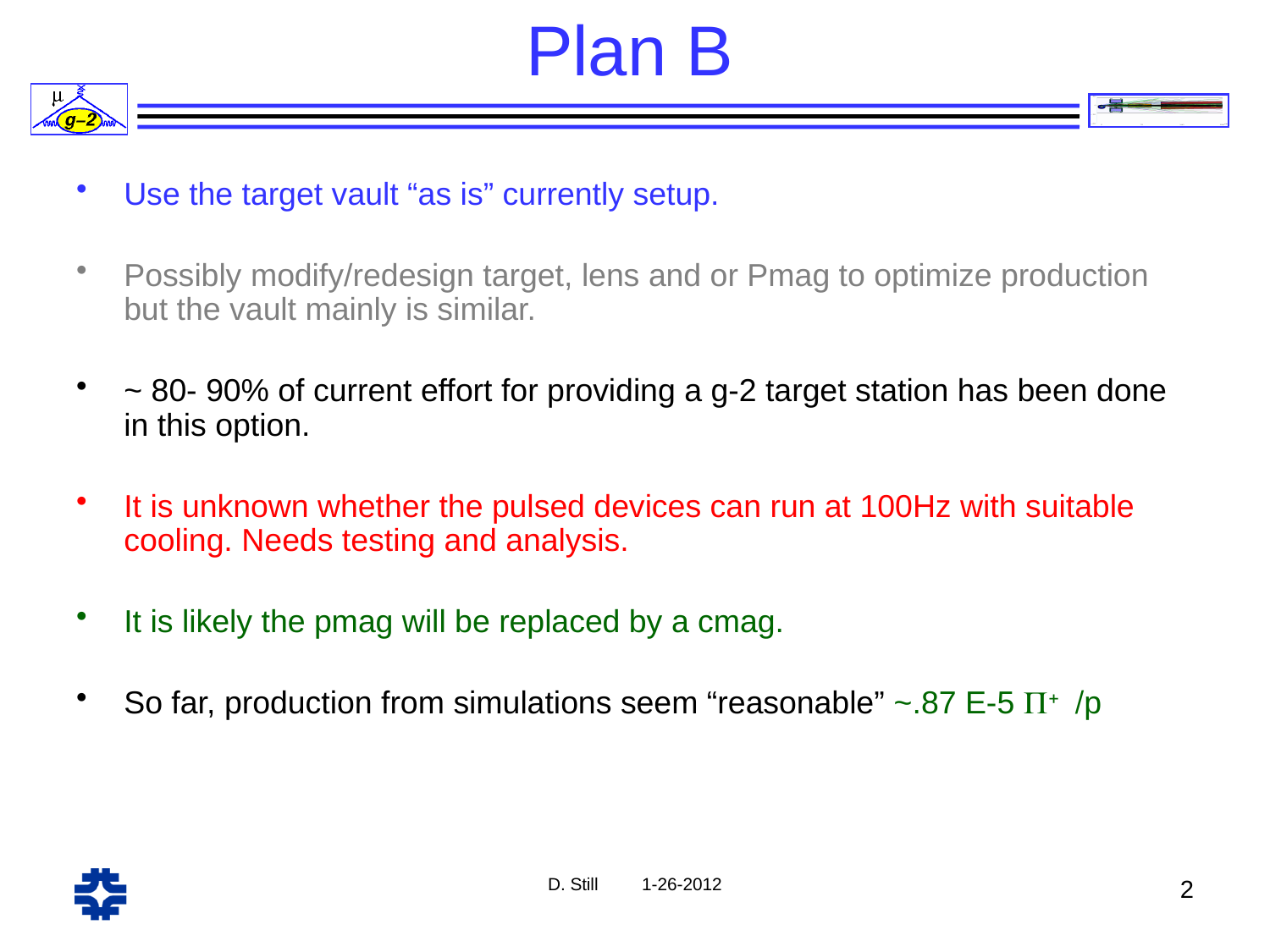

# Plan B

Use the target vault “as is” currently setup.

Possibly modify/redesign target, lens and or Pmag to optimize production but the vault mainly is similar.

~ 80- 90% of current effort for providing a g-2 target station has been done in this option.

It is unknown whether the pulsed devices can run at 100Hz with suitable cooling. Needs testing and analysis.

It is likely the pmag will be replaced by a cmag.

So far, production from simulations seem “reasonable” ~.87 E-5 Π+ /p

D. Still         1-26-2012
2